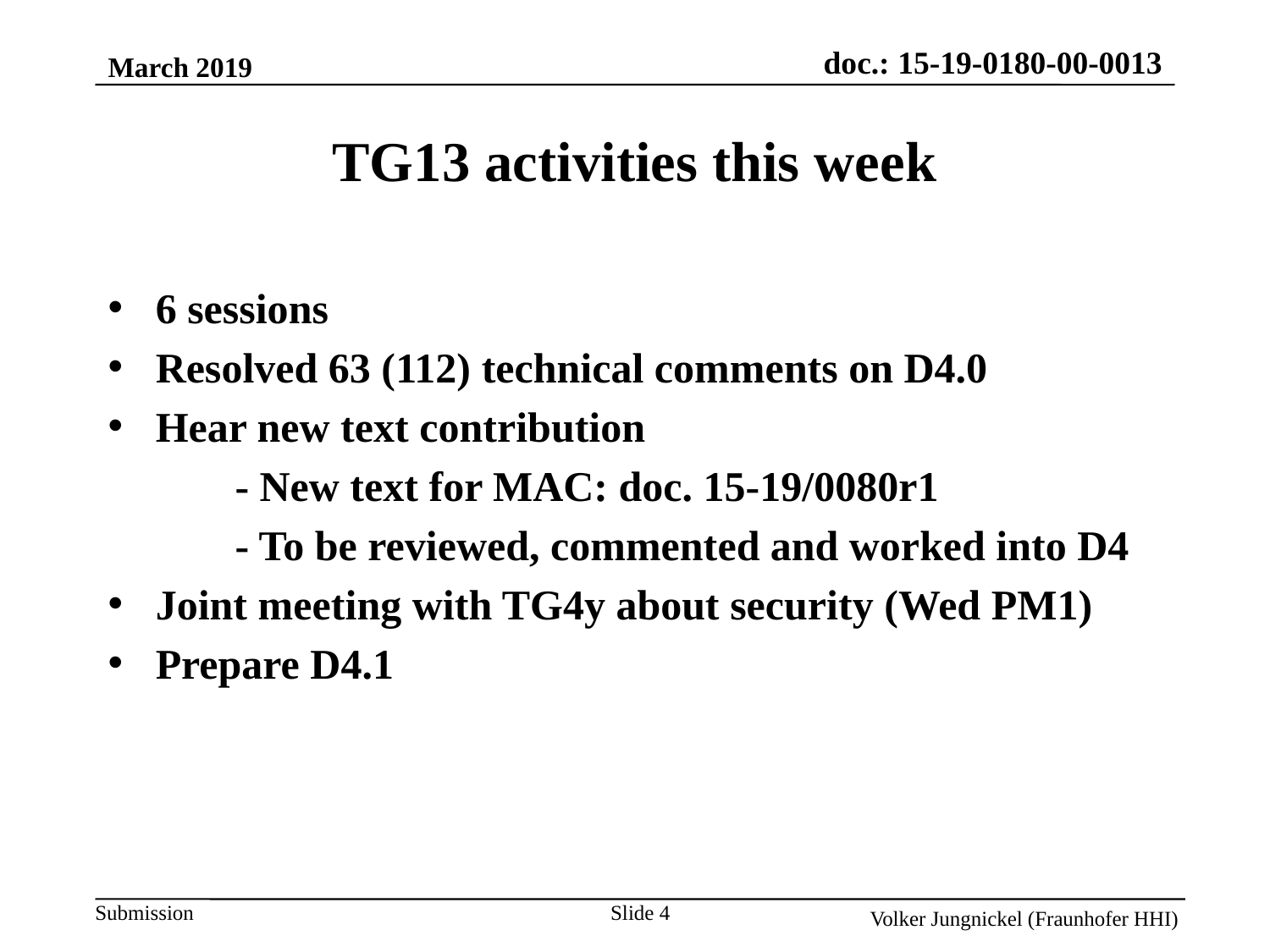

March 2019
TG13 activities this week
6 sessions
Resolved 63 (112) technical comments on D4.0
Hear new text contribution
	- New text for MAC: doc. 15-19/0080r1
	- To be reviewed, commented and worked into D4
Joint meeting with TG4y about security (Wed PM1)
Prepare D4.1

Slide 4
Volker Jungnickel (Fraunhofer HHI)